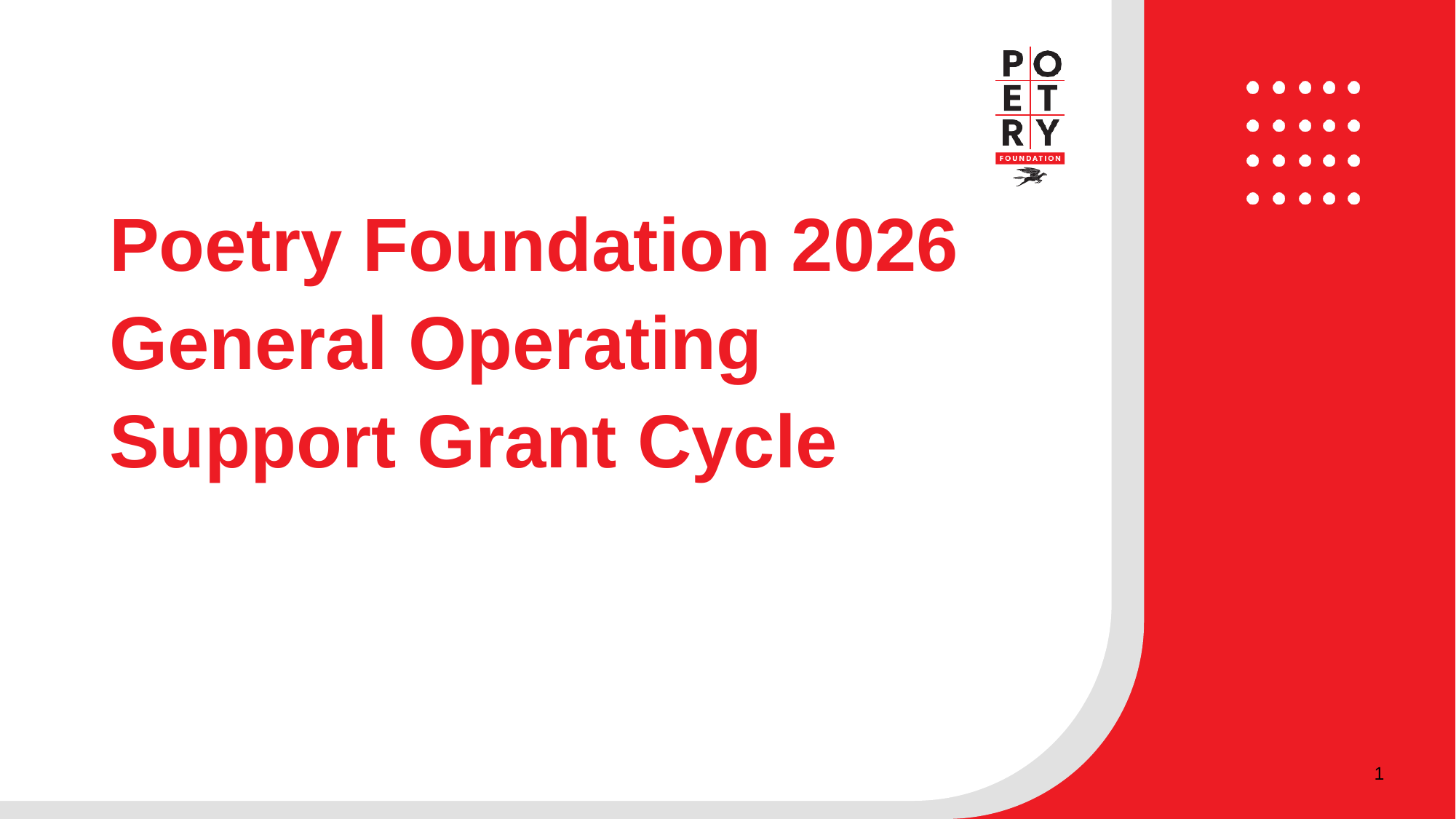

Poetry Foundation 2026 General Operating Support Grant Cycle

1